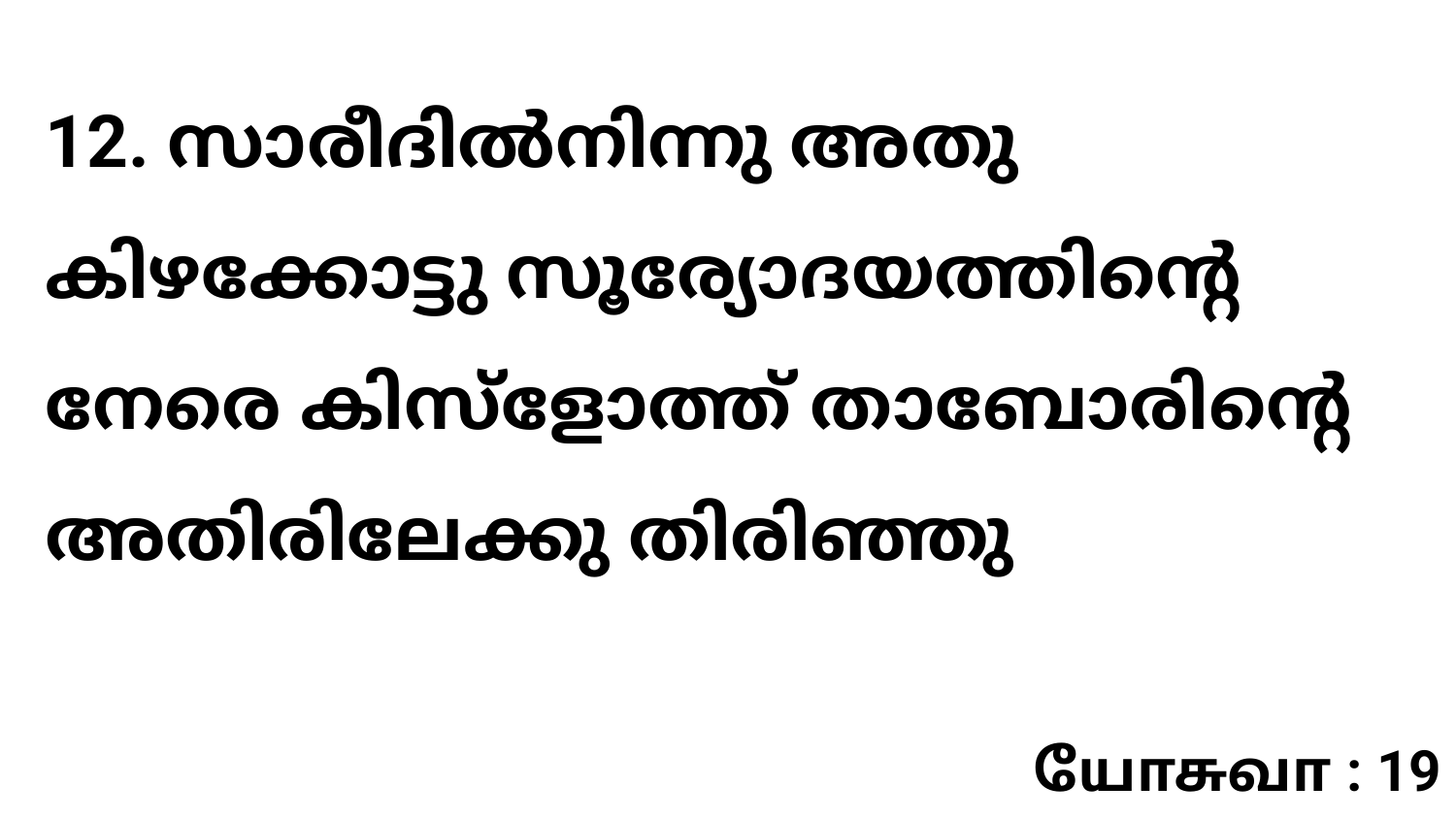

12. സാരീദിൽനിന്നു അതു കിഴക്കോട്ടു സൂര്യോദയത്തിന്റെ നേരെ കിസ്ളോത്ത് താബോരിന്റെ അതിരിലേക്കു തിരിഞ്ഞു
யோசுவா : 19